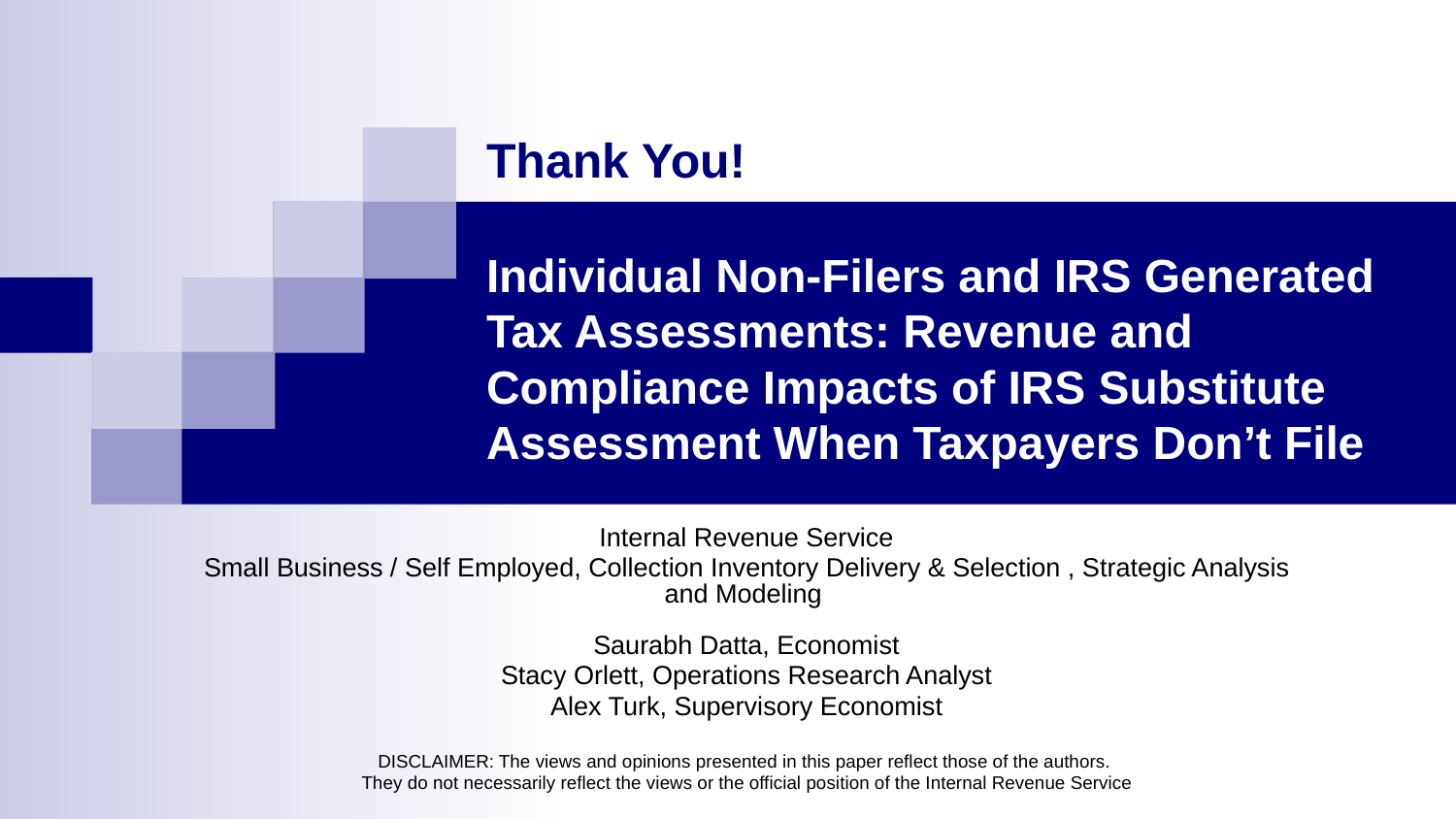

# Thank You! Individual Non-Filers and IRS Generated Tax Assessments: Revenue and Compliance Impacts of IRS Substitute Assessment When Taxpayers Don’t File
Internal Revenue Service
Small Business / Self Employed, Collection Inventory Delivery & Selection , Strategic Analysis and Modeling

Saurabh Datta, Economist
Stacy Orlett, Operations Research Analyst
Alex Turk, Supervisory Economist

DISCLAIMER: The views and opinions presented in this paper reflect those of the authors.
They do not necessarily reflect the views or the official position of the Internal Revenue Service